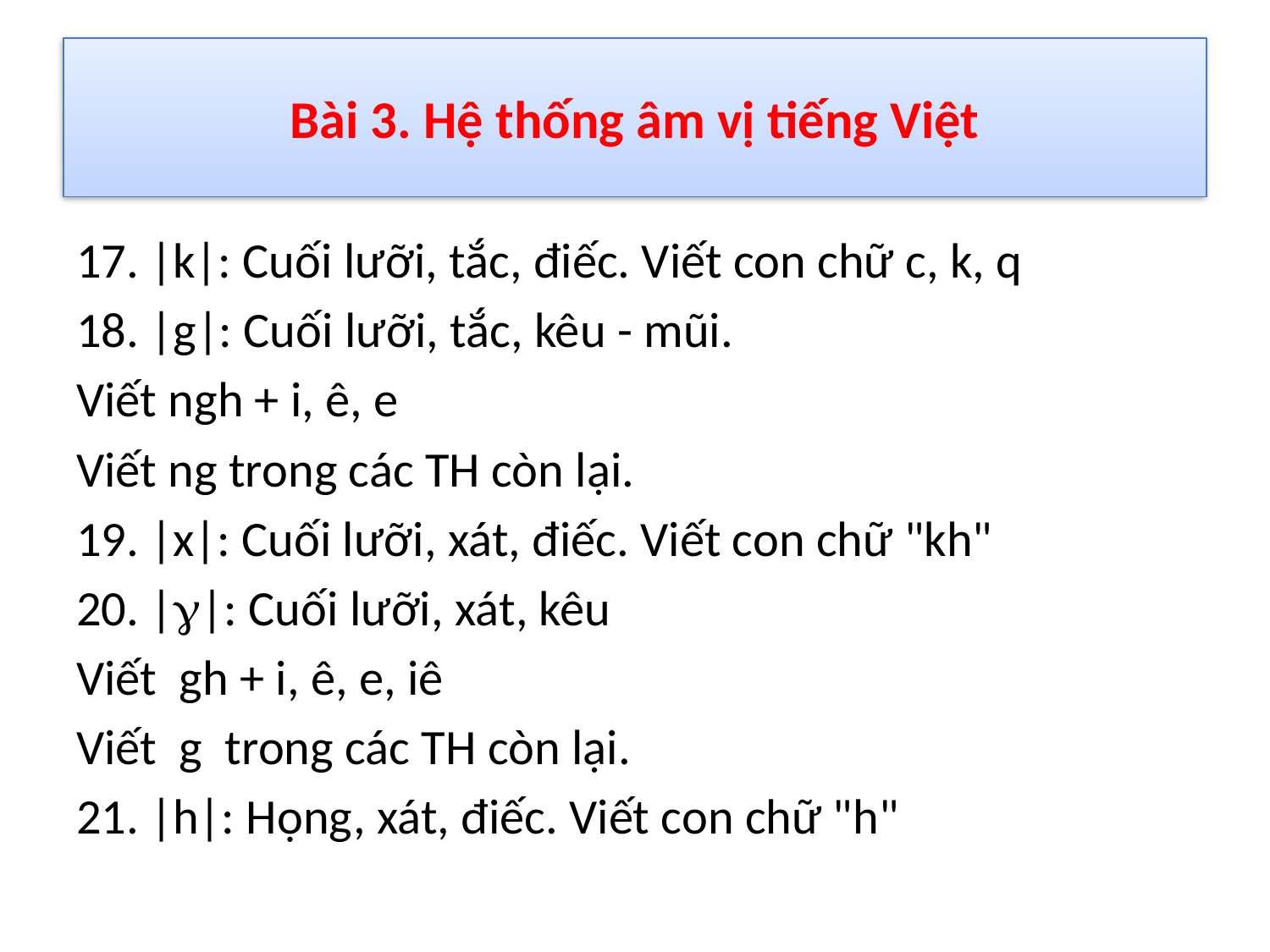

# Bài 3. Hệ thống âm vị tiếng Việt
17. |k|: Cuối lưỡi, tắc, điếc. Viết con chữ c, k, q
18. |g|: Cuối lưỡi, tắc, kêu - mũi.
Viết ngh + i, ê, e
Viết ng trong các TH còn lại.
19. |x|: Cuối lưỡi, xát, điếc. Viết con chữ "kh"
20. |γ|: Cuối lưỡi, xát, kêu
Viết  gh + i, ê, e, iê
Viết  g  trong các TH còn lại.
21. |h|: Họng, xát, điếc. Viết con chữ "h"